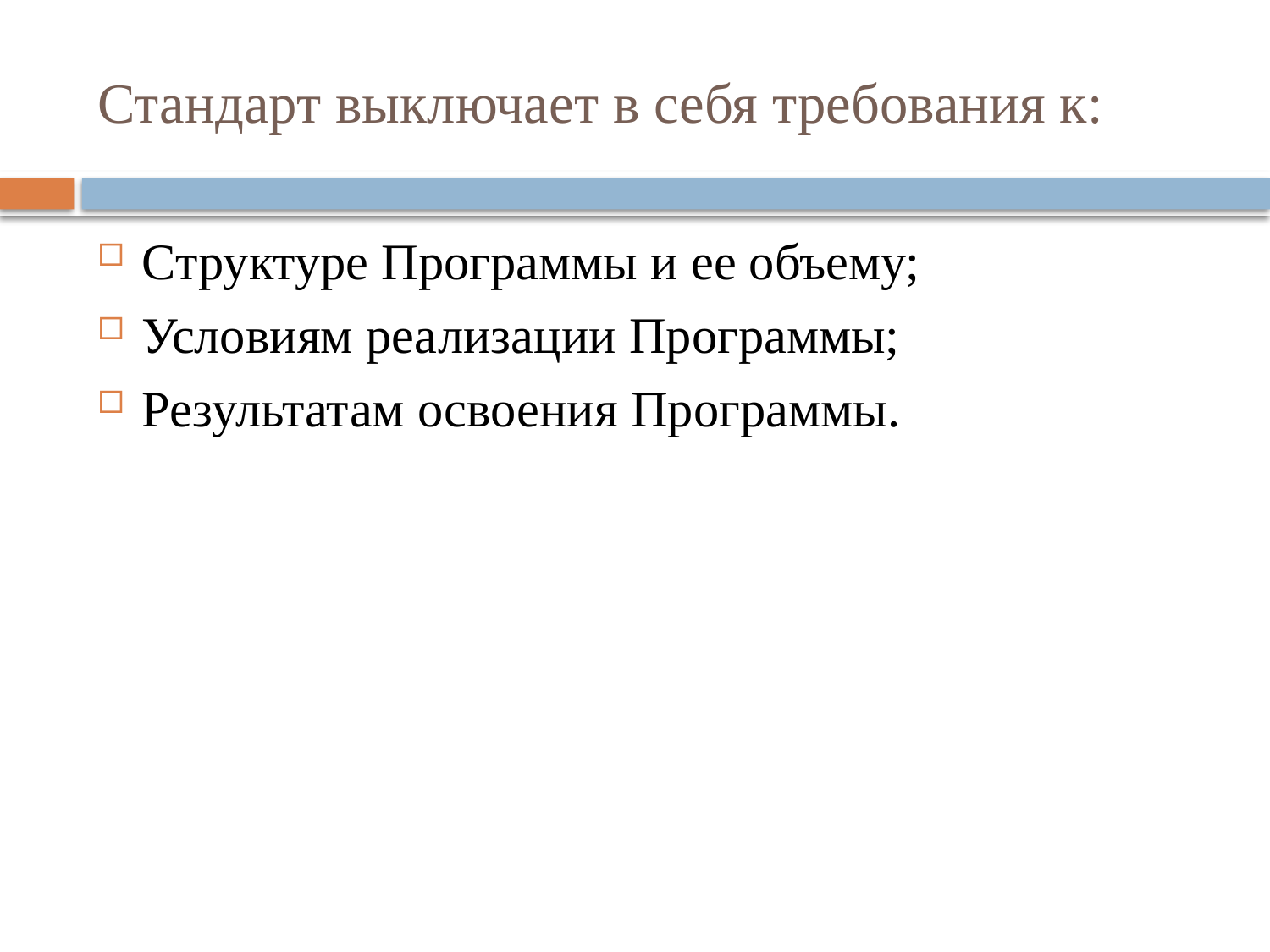

# Стандарт выключает в себя требования к:
Структуре Программы и ее объему;
Условиям реализации Программы;
Результатам освоения Программы.